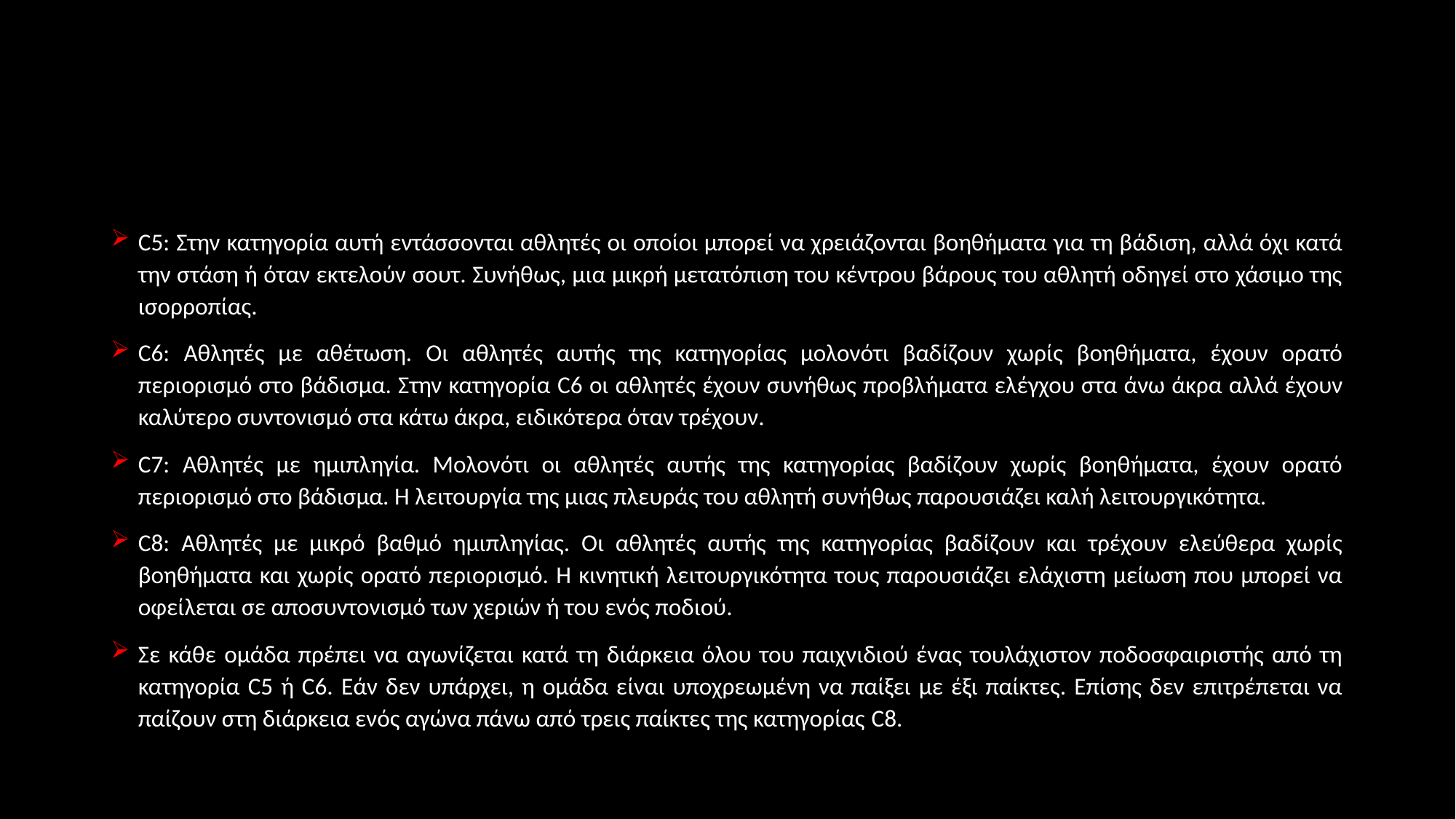

#
C5: Στην κατηγορία αυτή εντάσσονται αθλητές οι οποίοι μπορεί να χρειάζονται βοηθήματα για τη βάδιση, αλλά όχι κατά την στάση ή όταν εκτελούν σουτ. Συνήθως, μια μικρή μετατόπιση του κέντρου βάρους του αθλητή οδηγεί στο χάσιμο της ισορροπίας.
C6: Αθλητές με αθέτωση. Οι αθλητές αυτής της κατηγορίας μολονότι βαδίζουν χωρίς βοηθήματα, έχουν ορατό περιορισμό στο βάδισμα. Στην κατηγορία C6 οι αθλητές έχουν συνήθως προβλήματα ελέγχου στα άνω άκρα αλλά έχουν καλύτερο συντονισμό στα κάτω άκρα, ειδικότερα όταν τρέχουν.
C7: Αθλητές με ημιπληγία. Μολονότι οι αθλητές αυτής της κατηγορίας βαδίζουν χωρίς βοηθήματα, έχουν ορατό περιορισμό στο βάδισμα. Η λειτουργία της μιας πλευράς του αθλητή συνήθως παρουσιάζει καλή λειτουργικότητα.
C8: Αθλητές με μικρό βαθμό ημιπληγίας. Οι αθλητές αυτής της κατηγορίας βαδίζουν και τρέχουν ελεύθερα χωρίς βοηθήματα και χωρίς ορατό περιορισμό. Η κινητική λειτουργικότητα τους παρουσιάζει ελάχιστη μείωση που μπορεί να οφείλεται σε αποσυντονισμό των χεριών ή του ενός ποδιού.
Σε κάθε ομάδα πρέπει να αγωνίζεται κατά τη διάρκεια όλου του παιχνιδιού ένας τουλάχιστον ποδοσφαιριστής από τη κατηγορία C5 ή C6. Εάν δεν υπάρχει, η ομάδα είναι υποχρεωμένη να παίξει με έξι παίκτες. Επίσης δεν επιτρέπεται να παίζουν στη διάρκεια ενός αγώνα πάνω από τρεις παίκτες της κατηγορίας C8.